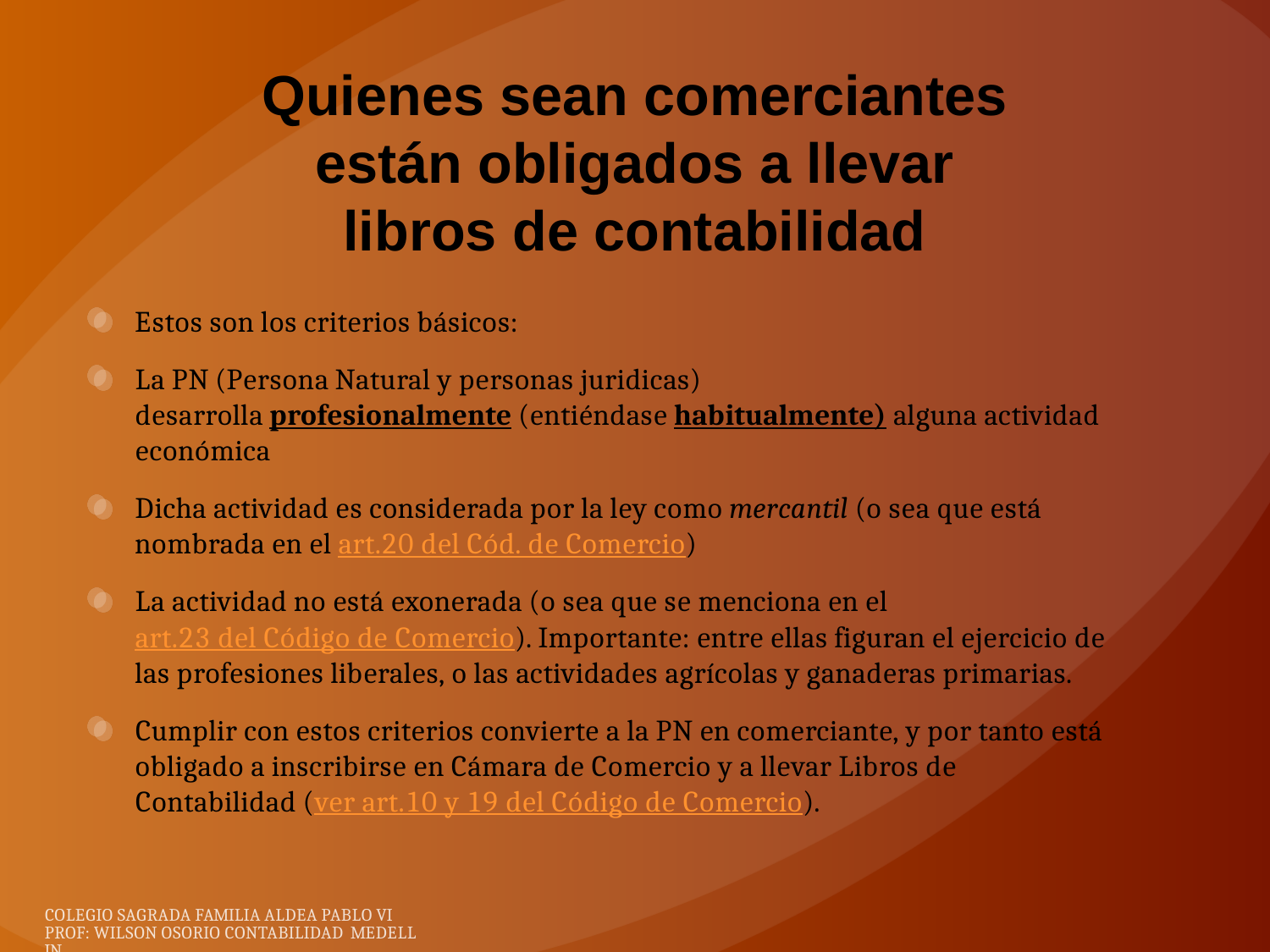

# Quienes sean comerciantes están obligados a llevar libros de contabilidad
Estos son los criterios básicos:
La PN (Persona Natural y personas juridicas) desarrolla profesionalmente (entiéndase habitualmente) alguna actividad económica
Dicha actividad es considerada por la ley como mercantil (o sea que está nombrada en el art.20 del Cód. de Comercio)
La actividad no está exonerada (o sea que se menciona en el art.23 del Código de Comercio). Importante: entre ellas figuran el ejercicio de las profesiones liberales, o las actividades agrícolas y ganaderas primarias.
Cumplir con estos criterios convierte a la PN en comerciante, y por tanto está obligado a inscribirse en Cámara de Comercio y a llevar Libros de Contabilidad (ver art.10 y 19 del Código de Comercio).

COLEGIO SAGRADA FAMILIA ALDEA PABLO VI     PROF: WILSON OSORIO CONTABILIDAD  MEDELLIN